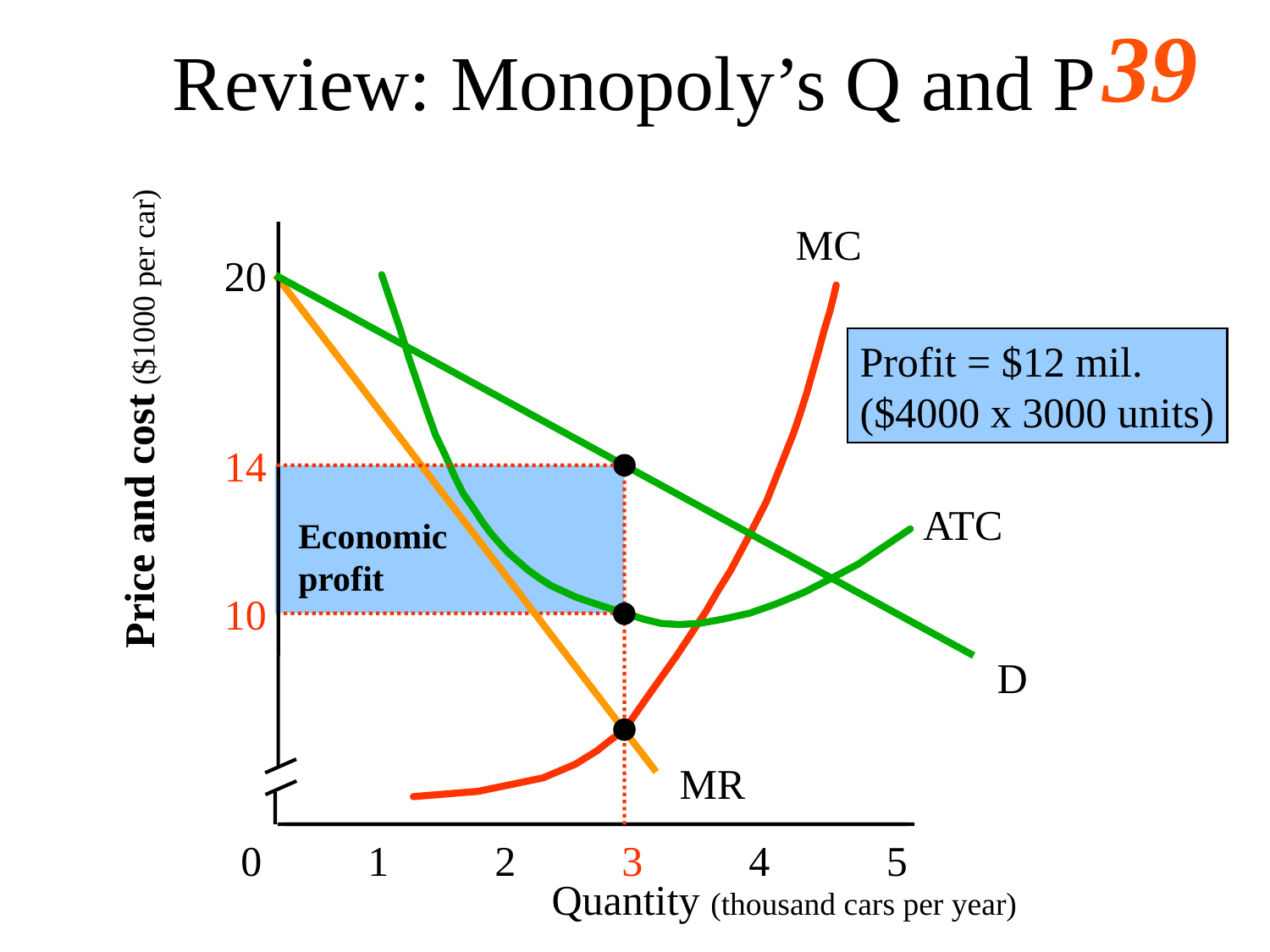

# Review: Monopoly’s Q and P
MC

20

Profit = $12 mil.
($4000 x 3000 units)
Price and cost ($1000 per car)
14

ATC
Economic
profit
10

D

MR

0	1	2	3	4	 5

Quantity (thousand cars per year)